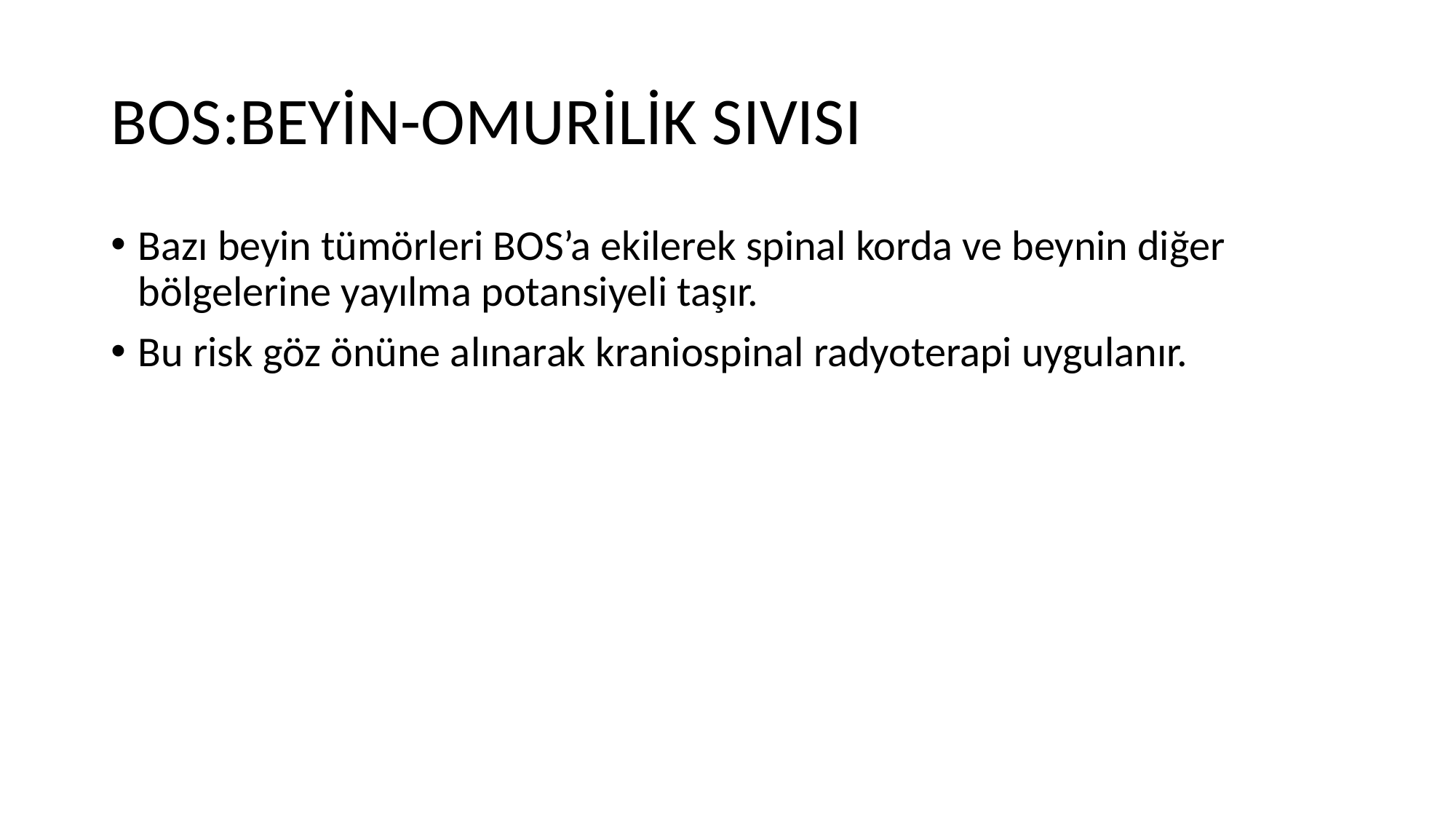

# BOS:BEYİN-OMURİLİK SIVISI
Bazı beyin tümörleri BOS’a ekilerek spinal korda ve beynin diğer bölgelerine yayılma potansiyeli taşır.
Bu risk göz önüne alınarak kraniospinal radyoterapi uygulanır.